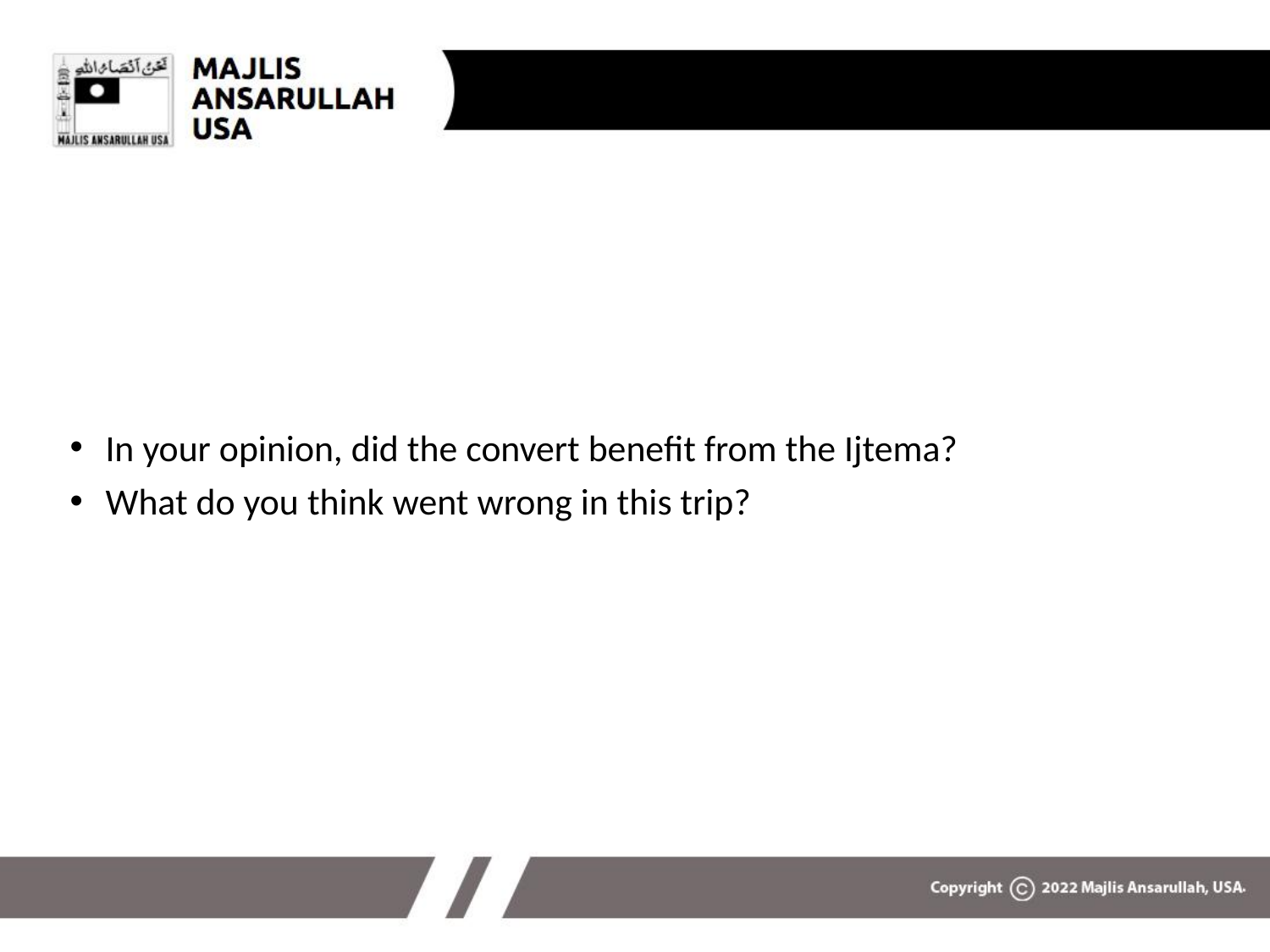

# Questions
In your opinion, did the convert benefit from the Ijtema?
What do you think went wrong in this trip?